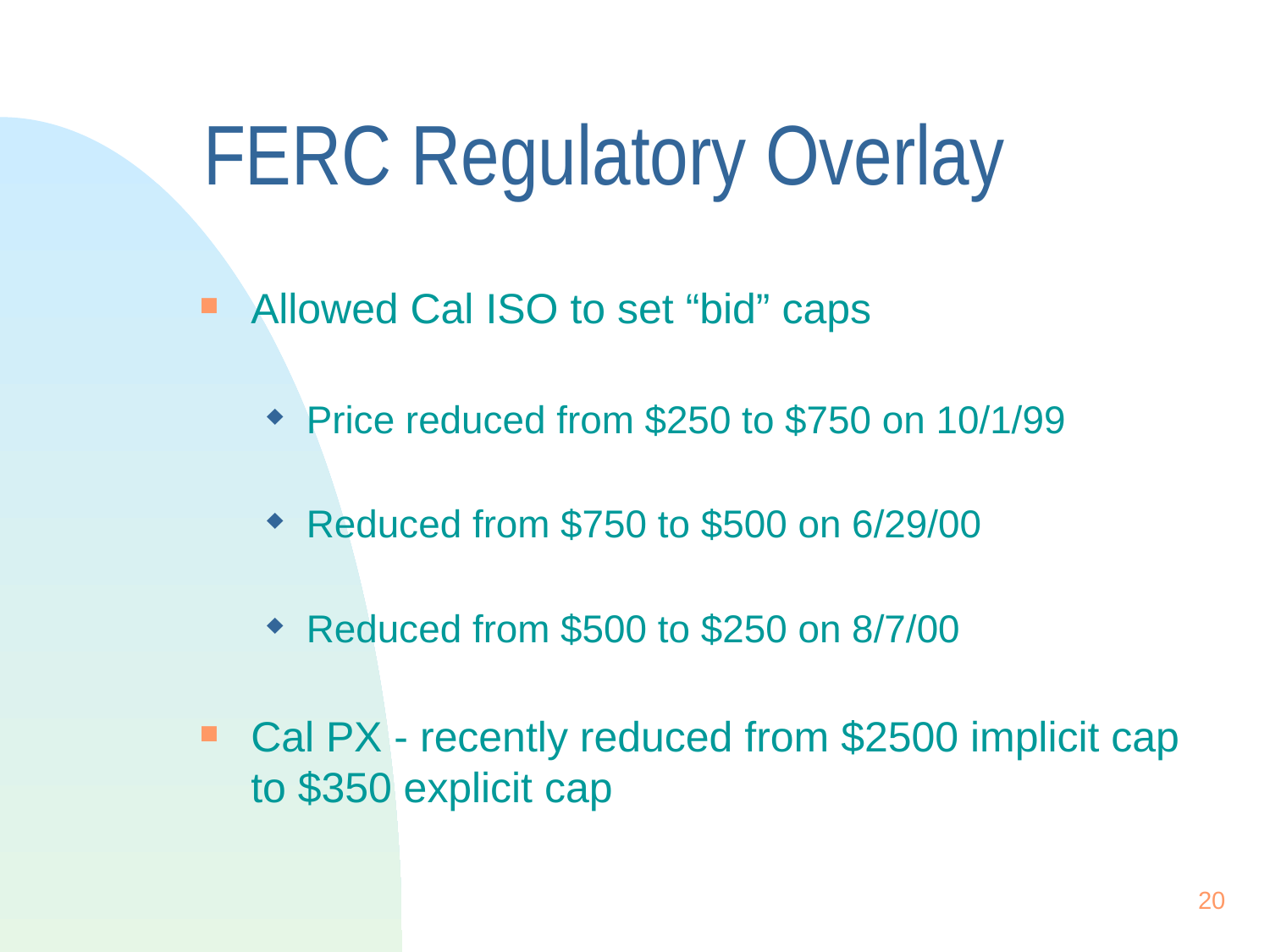

# FERC Regulatory Overlay
Allowed Cal ISO to set “bid” caps
Price reduced from $250 to $750 on 10/1/99
Reduced from $750 to $500 on 6/29/00
Reduced from $500 to $250 on 8/7/00
Cal PX - recently reduced from $2500 implicit cap to $350 explicit cap
20